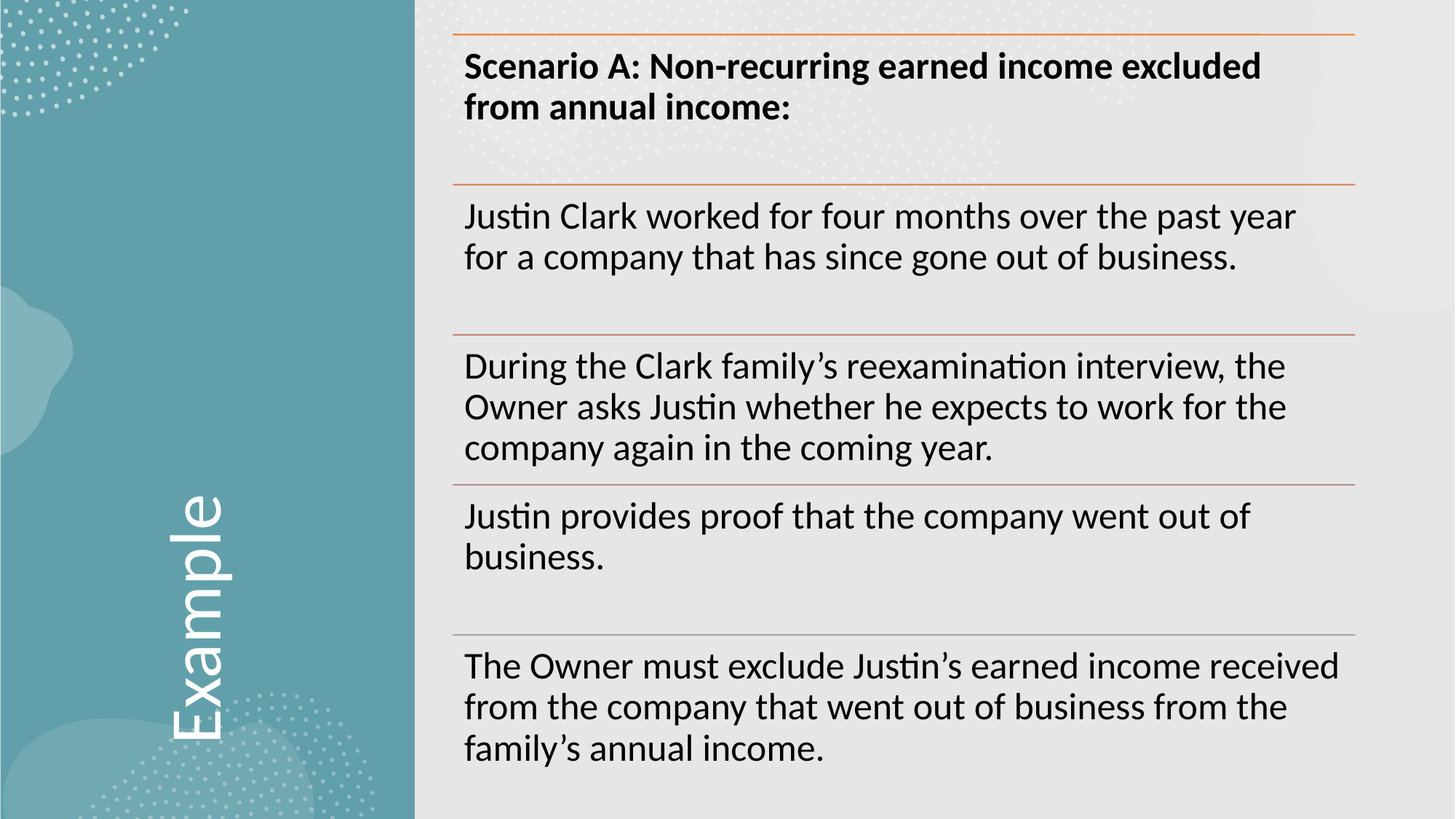

Scenario A: Non-recurring earned income excluded from annual income:
Justin Clark worked for four months over the past year for a company that has since gone out of business.
During the Clark family’s reexamination interview, the Owner asks Justin whether he expects to work for the company again in the coming year.
Justin provides proof that the company went out of business.
The Owner must exclude Justin’s earned income received from the company that went out of business from the family’s annual income.
# Example